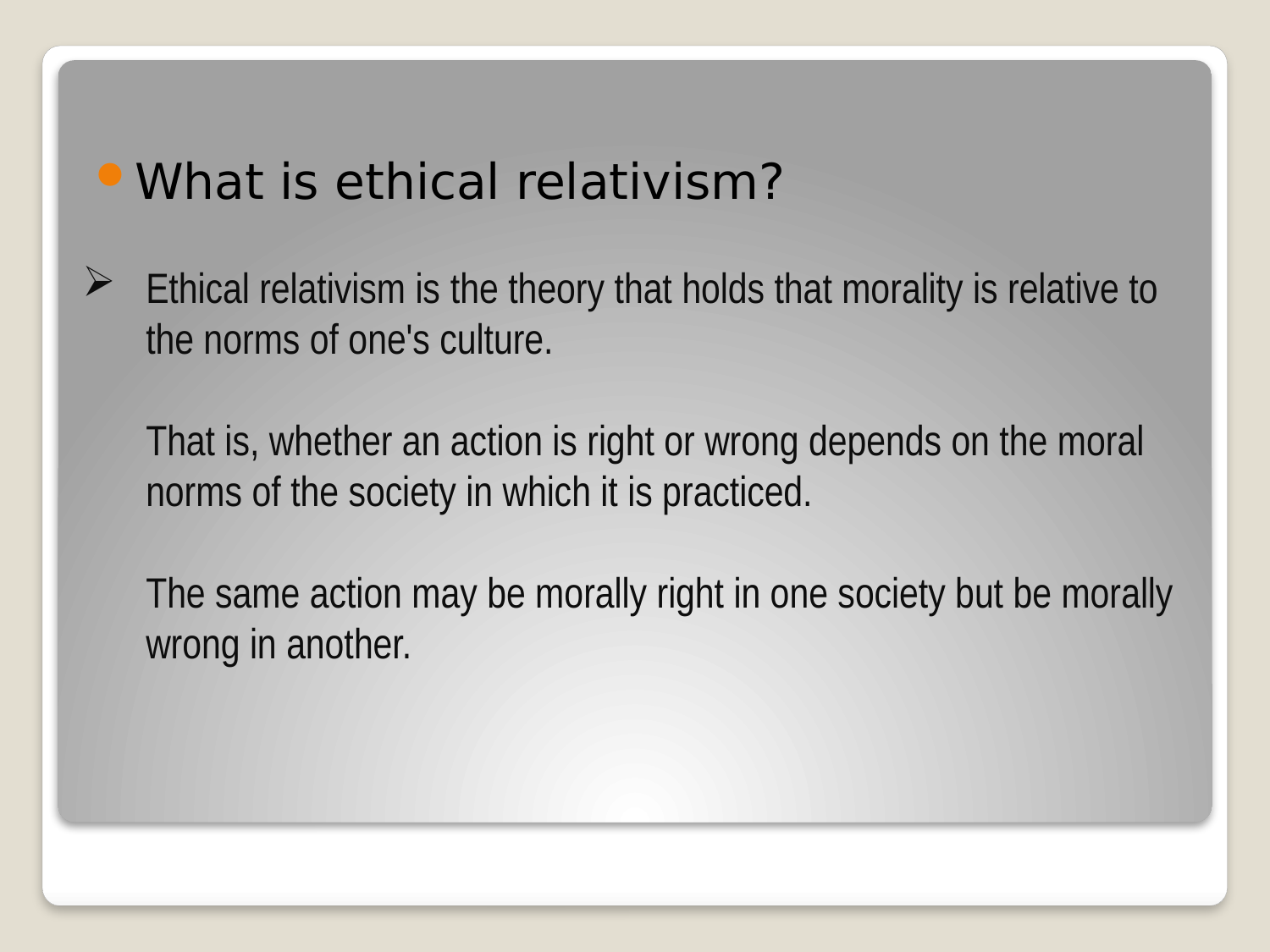

What is ethical relativism?

# Ethical relativism is the theory that holds that morality is relative to the norms of one's culture. That is, whether an action is right or wrong depends on the moral norms of the society in which it is practiced. The same action may be morally right in one society but be morally wrong in another.